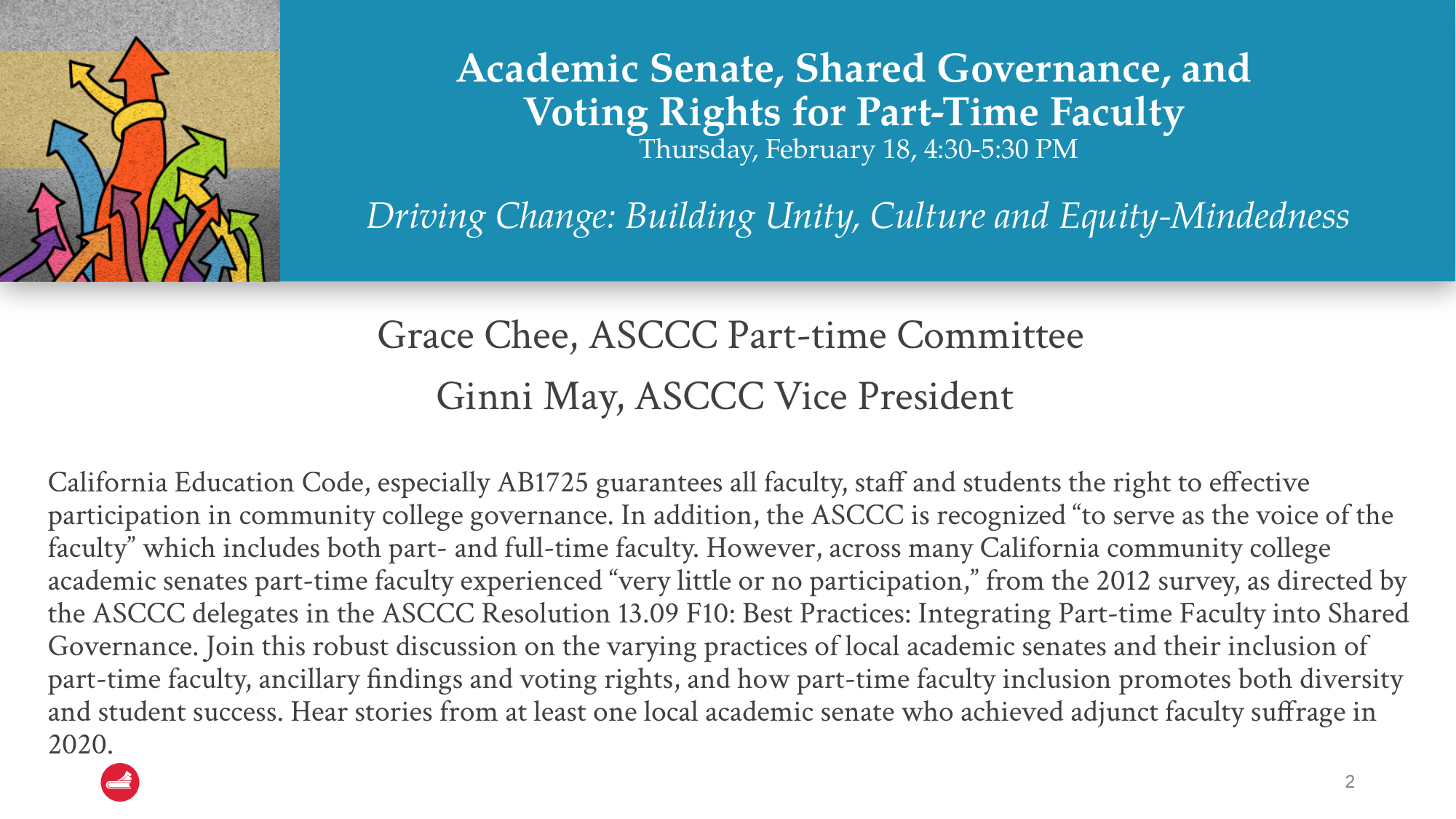

# Academic Senate, Shared Governance, and Voting Rights for Part-Time Faculty  Thursday, February 18, 4:30-5:30 PM Driving Change: Building Unity, Culture and Equity-Mindedness
 Grace Chee, ASCCC Part-time Committee
Ginni May, ASCCC Vice President

California Education Code, especially AB1725 guarantees all faculty, staff and students the right to effective participation in community college governance. In addition, the ASCCC is recognized “to serve as the voice of the faculty” which includes both part- and full-time faculty. However, across many California community college academic senates part-time faculty experienced “very little or no participation,” from the 2012 survey, as directed by the ASCCC delegates in the ASCCC Resolution 13.09 F10: Best Practices: Integrating Part-time Faculty into Shared Governance. Join this robust discussion on the varying practices of local academic senates and their inclusion of part-time faculty, ancillary findings and voting rights, and how part-time faculty inclusion promotes both diversity and student success. Hear stories from at least one local academic senate who achieved adjunct faculty suffrage in 2020.

2